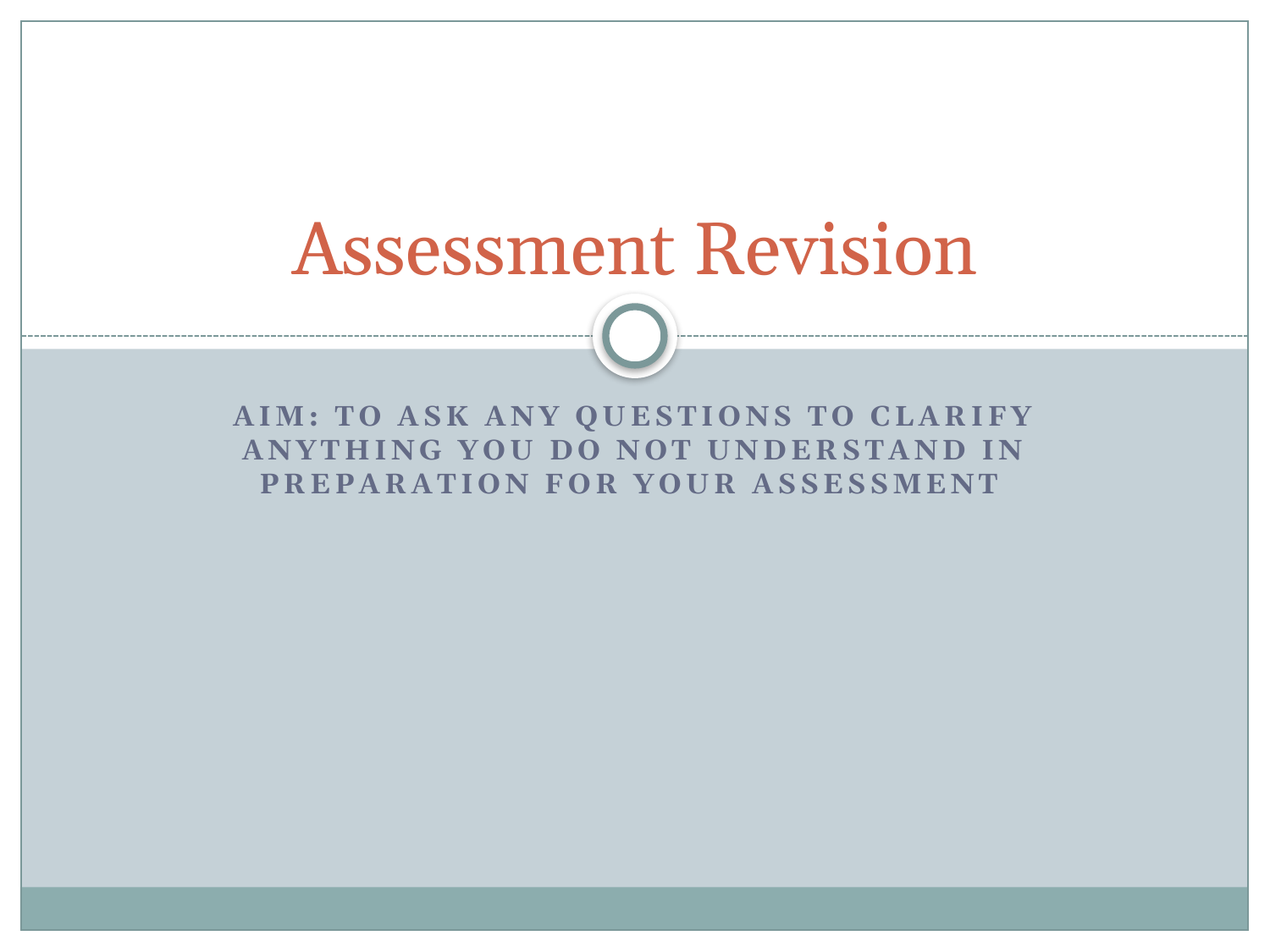

# Assessment Revision
Aim: to ask any questions to clarify anything you do not understand in preparation for your assessment